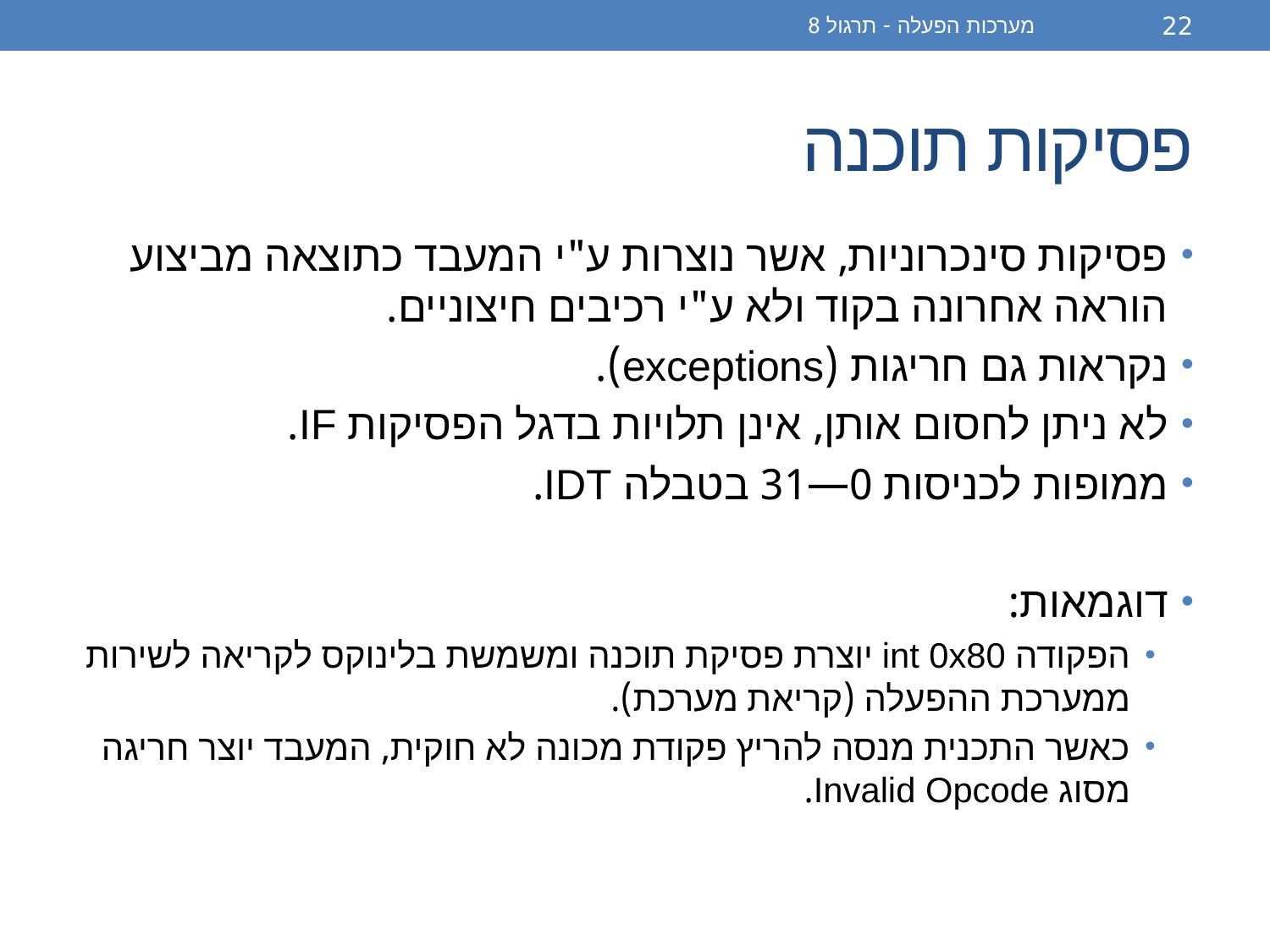

מערכות הפעלה - תרגול 8
22
# פסיקות תוכנה
פסיקות סינכרוניות, אשר נוצרות ע"י המעבד כתוצאה מביצוע הוראה אחרונה בקוד ולא ע"י רכיבים חיצוניים.
נקראות גם חריגות (exceptions).
לא ניתן לחסום אותן, אינן תלויות בדגל הפסיקות IF.
ממופות לכניסות 0—31 בטבלה IDT.

דוגמאות:
הפקודה int 0x80 יוצרת פסיקת תוכנה ומשמשת בלינוקס לקריאה לשירות ממערכת ההפעלה (קריאת מערכת).
כאשר התכנית מנסה להריץ פקודת מכונה לא חוקית, המעבד יוצר חריגה מסוג Invalid Opcode.